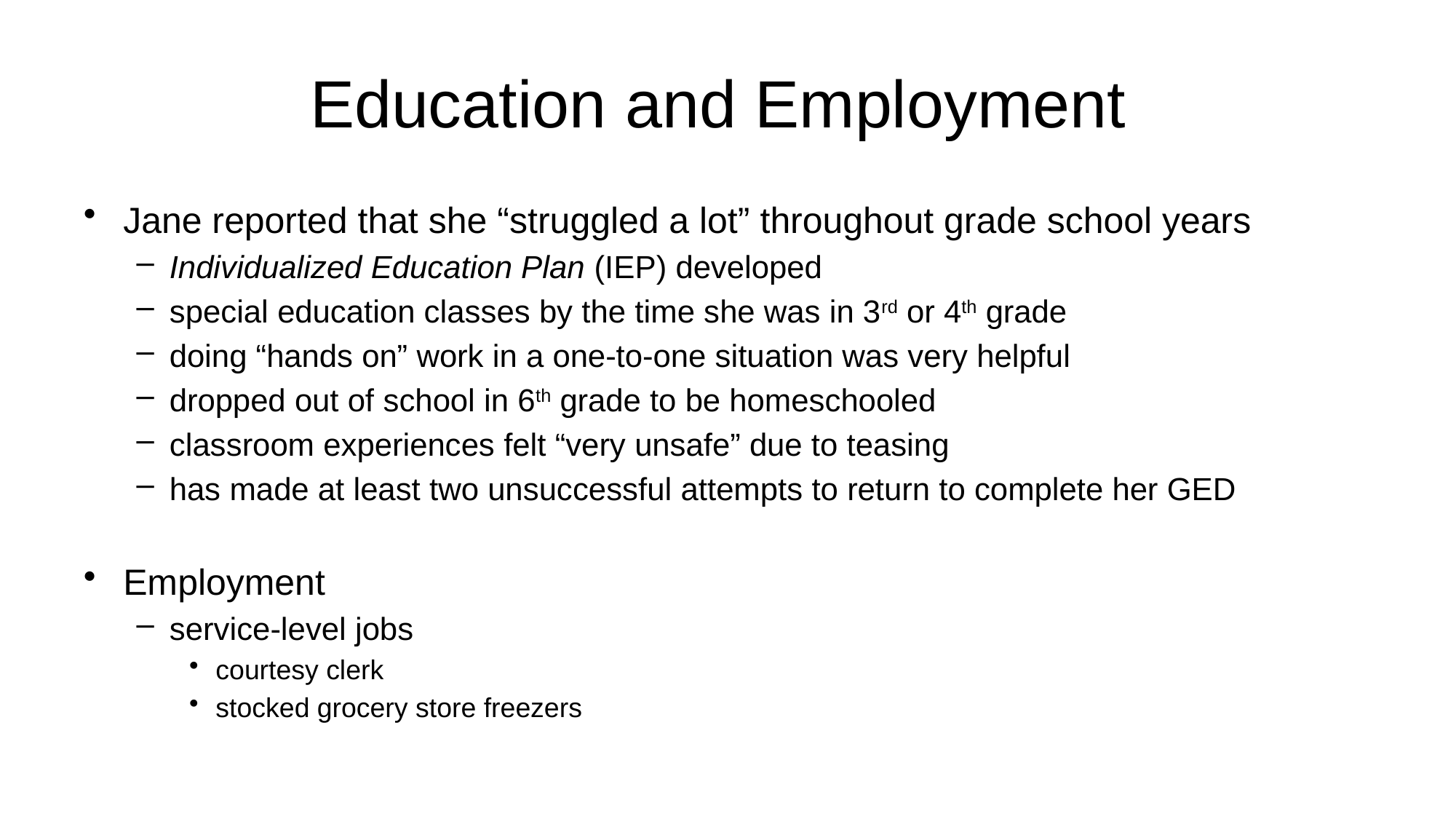

# Education and Employment
Jane reported that she “struggled a lot” throughout grade school years
Individualized Education Plan (IEP) developed
special education classes by the time she was in 3rd or 4th grade
doing “hands on” work in a one-to-one situation was very helpful
dropped out of school in 6th grade to be homeschooled
classroom experiences felt “very unsafe” due to teasing
has made at least two unsuccessful attempts to return to complete her GED

Employment
service-level jobs
courtesy clerk
stocked grocery store freezers